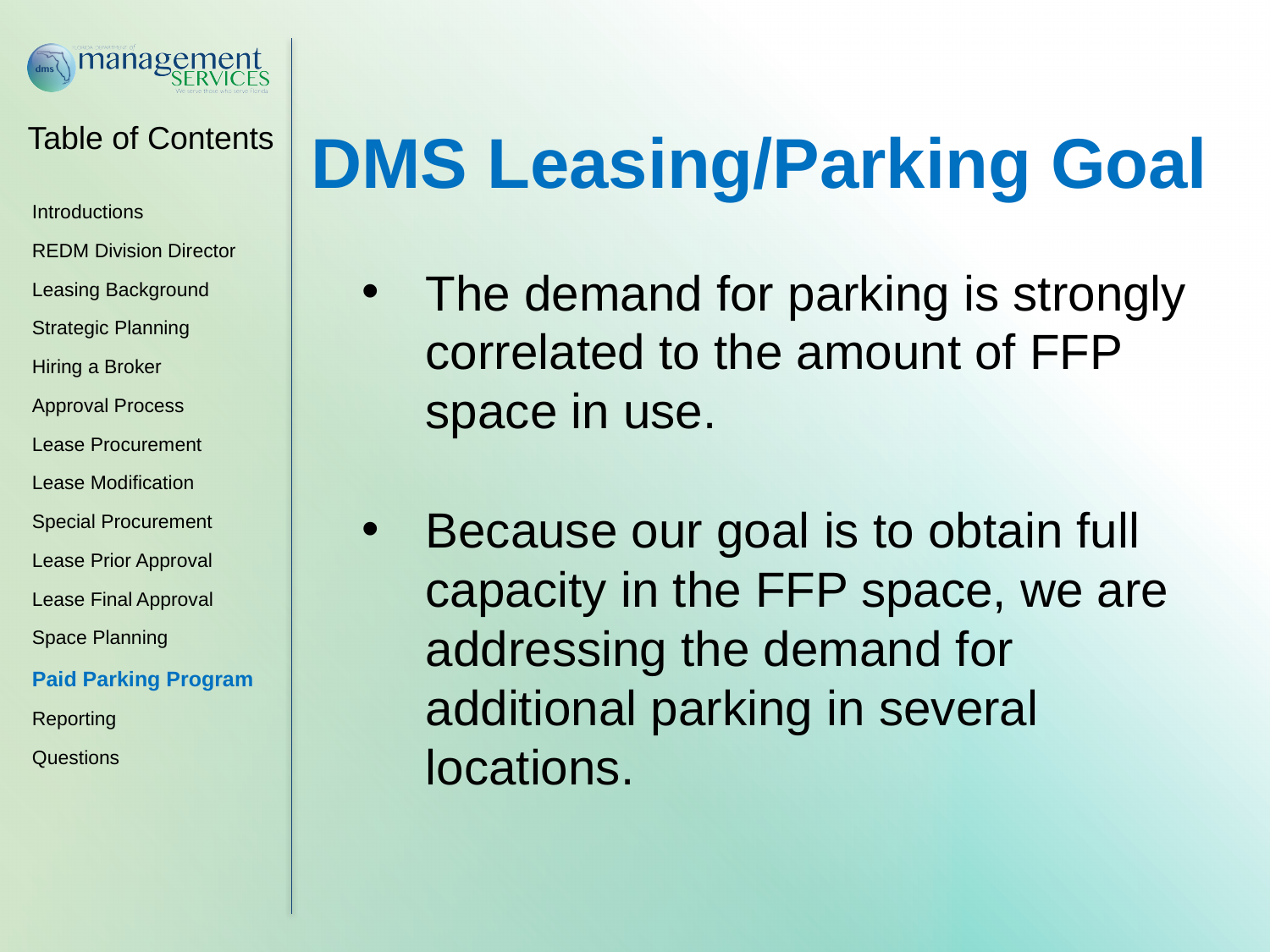

DMS Leasing/Parking Goal

The demand for parking is strongly correlated to the amount of FFP space in use.

Because our goal is to obtain full capacity in the FFP space, we are addressing the demand for additional parking in several locations.

Introductions
REDM Division Director
Leasing Background
Strategic Planning
Hiring a Broker
Approval Process
Lease Procurement
Lease Modification
Special Procurement
Lease Prior Approval
Lease Final Approval
Space Planning
Paid Parking Program
Reporting
Questions